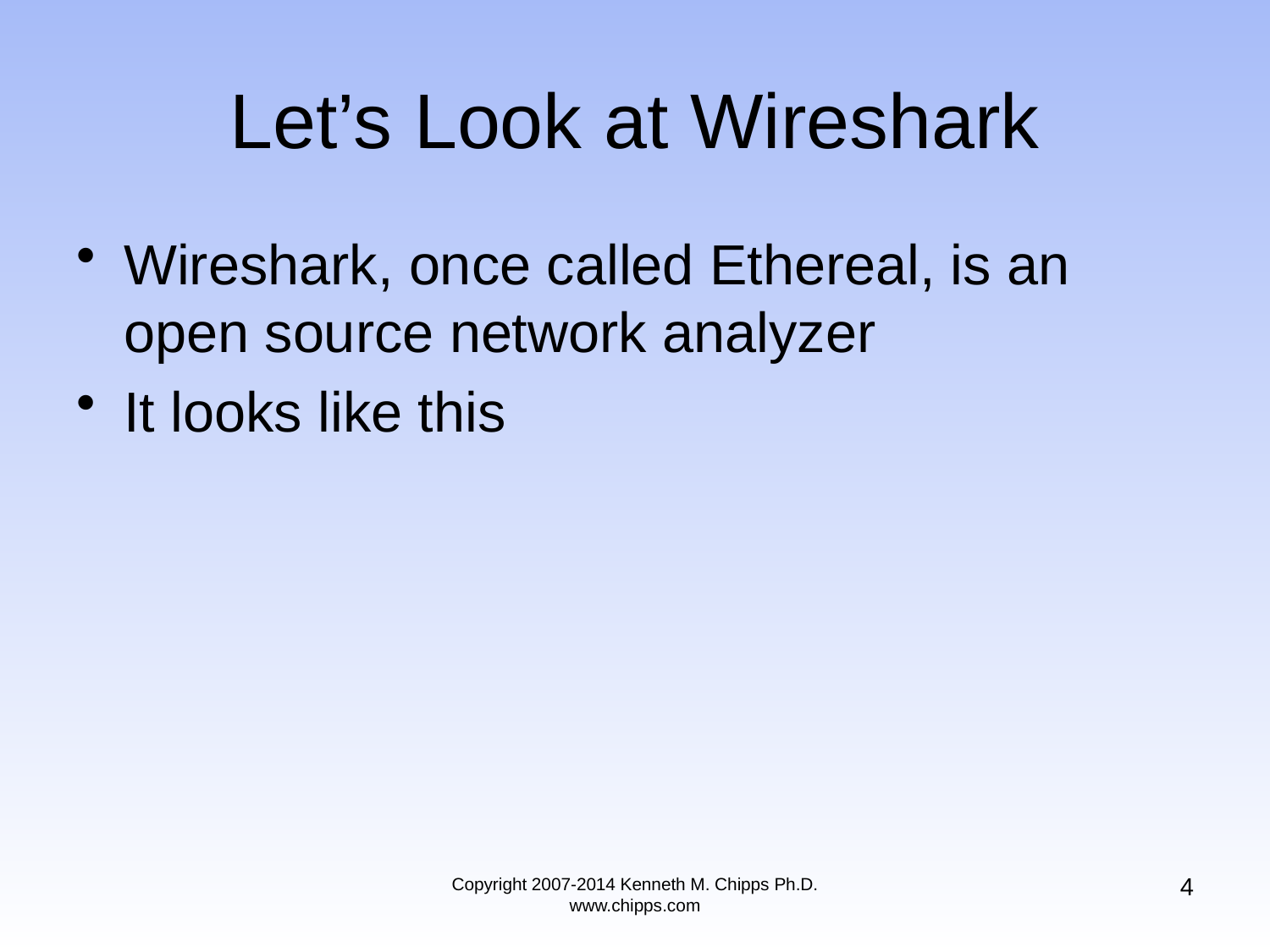

# Let’s Look at Wireshark
Wireshark, once called Ethereal, is an open source network analyzer
It looks like this
4
Copyright 2007-2014 Kenneth M. Chipps Ph.D. www.chipps.com